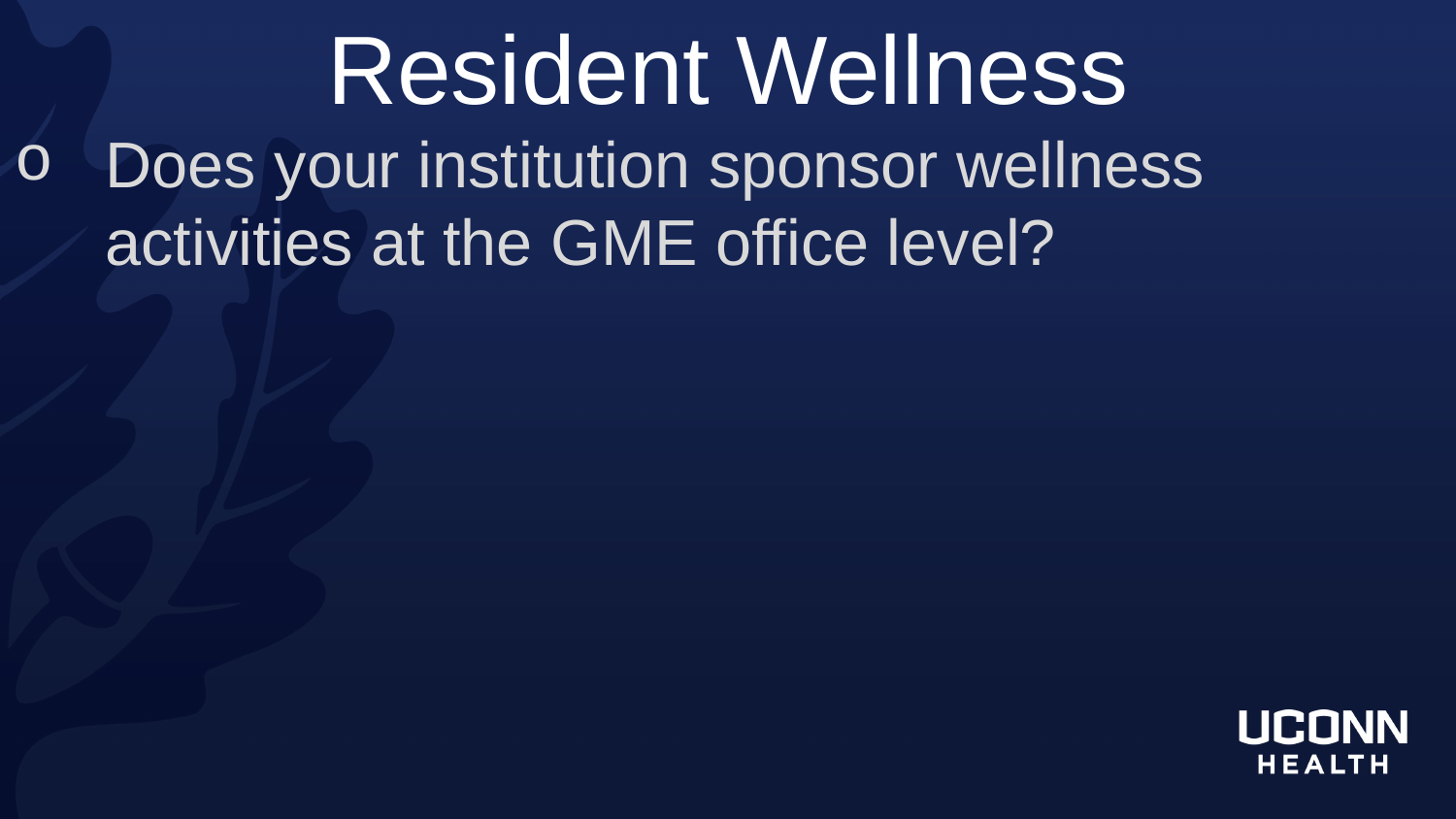

Resident Wellness
Does your institution sponsor wellness activities at the GME office level?